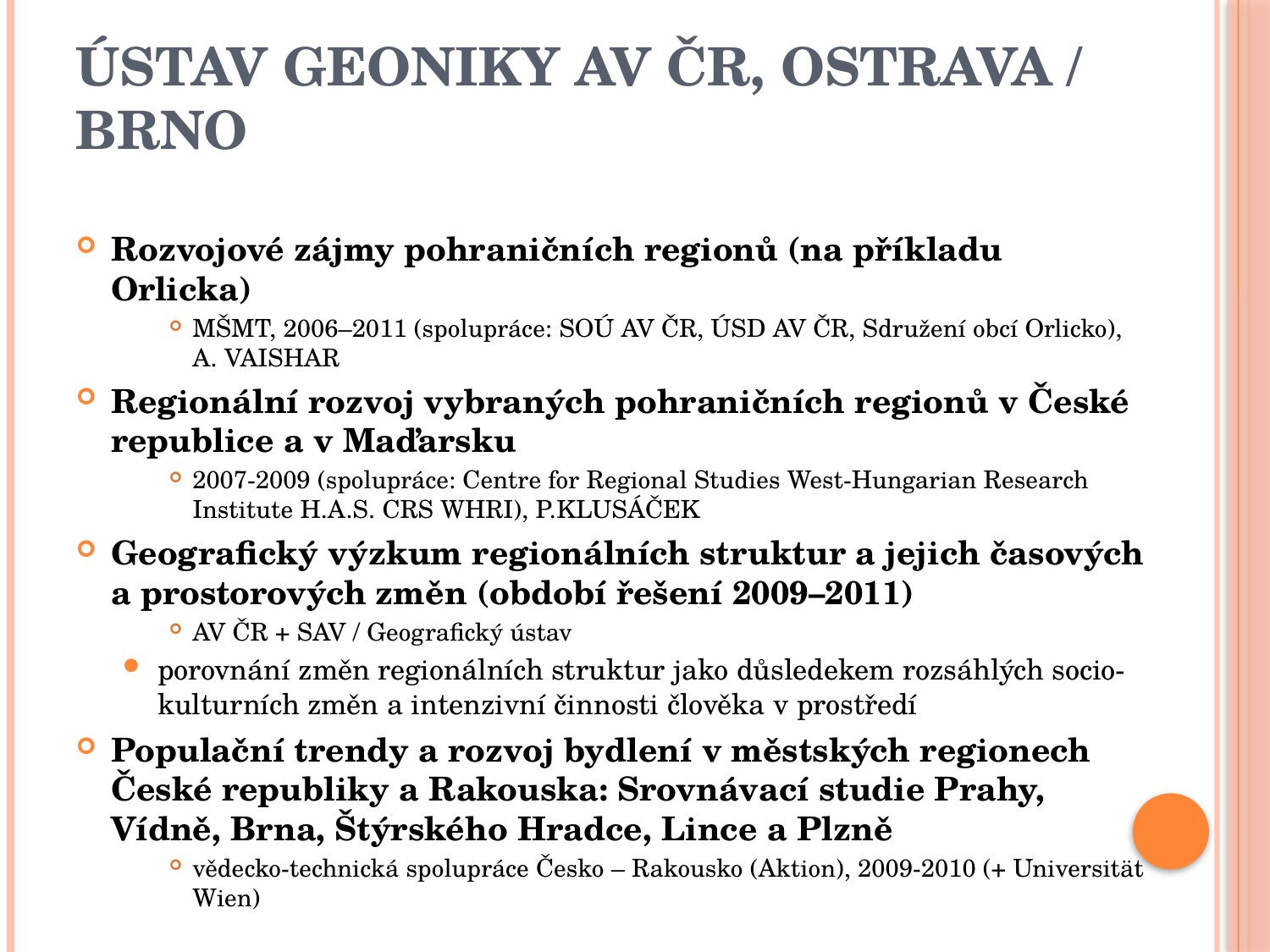

# Ústav geoniky av čr, ostrava / brno
Rozvojové zájmy pohraničních regionů (na příkladu Orlicka)
MŠMT, 2006–2011 (spolupráce: SOÚ AV ČR, ÚSD AV ČR, Sdružení obcí Orlicko), A. VAISHAR
Regionální rozvoj vybraných pohraničních regionů v České republice a v Maďarsku
2007-2009 (spolupráce: Centre for Regional Studies West-Hungarian Research Institute H.A.S. CRS WHRI), P.KLUSÁČEK
Geografický výzkum regionálních struktur a jejich časových a prostorových změn (období řešení 2009–2011)
AV ČR + SAV / Geografický ústav
porovnání změn regionálních struktur jako důsledekem rozsáhlých socio-kulturních změn a intenzivní činnosti člověka v prostředí
Populační trendy a rozvoj bydlení v městských regionech České republiky a Rakouska: Srovnávací studie Prahy, Vídně, Brna, Štýrského Hradce, Lince a Plzně
vědecko-technická spolupráce Česko – Rakousko (Aktion), 2009-2010 (+ Universität Wien)